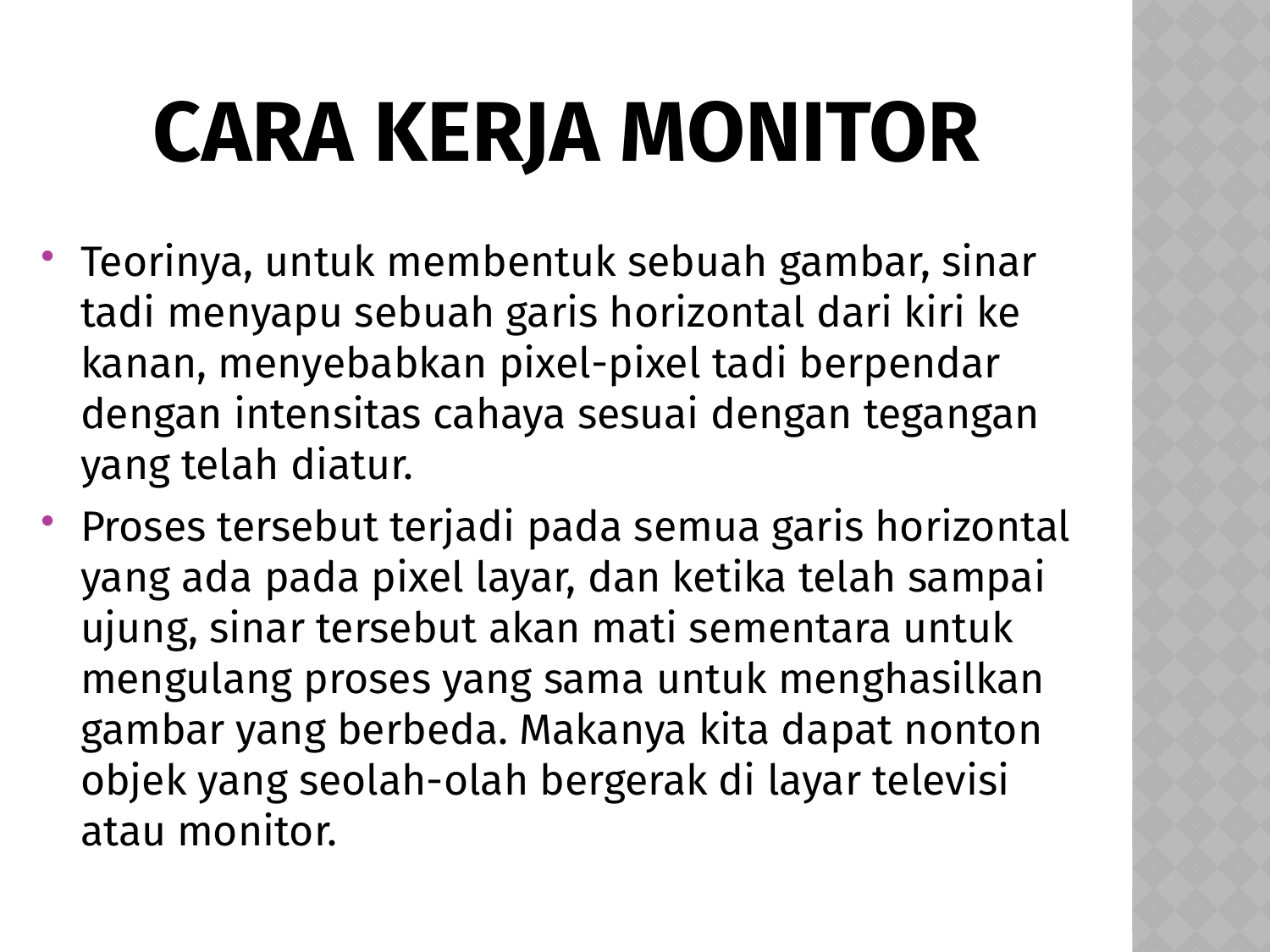

# Cara Kerja Monitor
Teorinya, untuk membentuk sebuah gambar, sinar tadi menyapu sebuah garis horizontal dari kiri ke kanan, menyebabkan pixel-pixel tadi berpendar dengan intensitas cahaya sesuai dengan tegangan yang telah diatur.
Proses tersebut terjadi pada semua garis horizontal yang ada pada pixel layar, dan ketika telah sampai ujung, sinar tersebut akan mati sementara untuk mengulang proses yang sama untuk menghasilkan gambar yang berbeda. Makanya kita dapat nonton objek yang seolah-olah bergerak di layar televisi atau monitor.